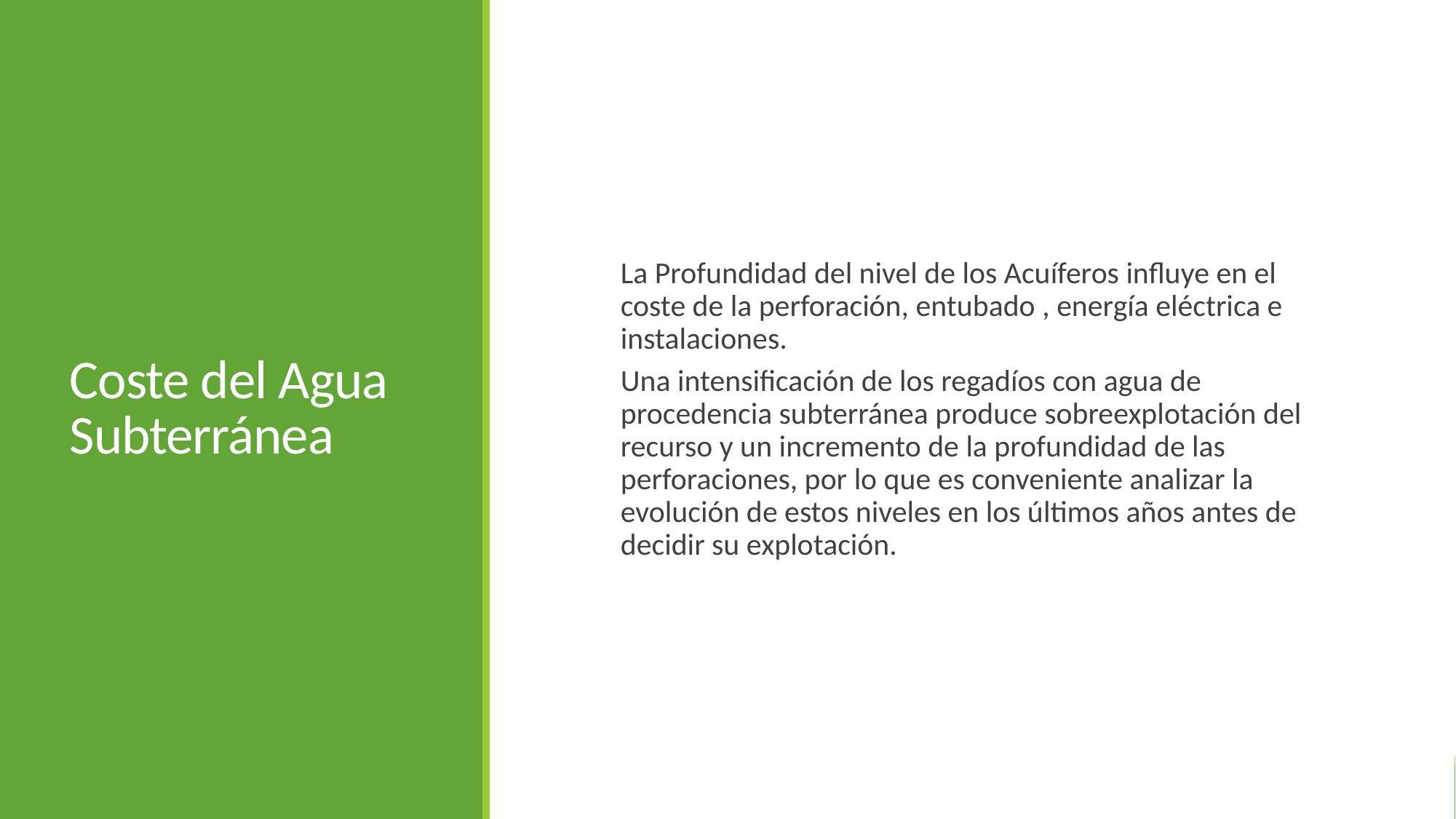

Coste del Agua Subterránea
La Profundidad del nivel de los Acuíferos influye en el coste de la perforación, entubado , energía eléctrica e instalaciones.
Una intensificación de los regadíos con agua de procedencia subterránea produce sobreexplotación del recurso y un incremento de la profundidad de las perforaciones, por lo que es conveniente analizar la evolución de estos niveles en los últimos años antes de decidir su explotación.